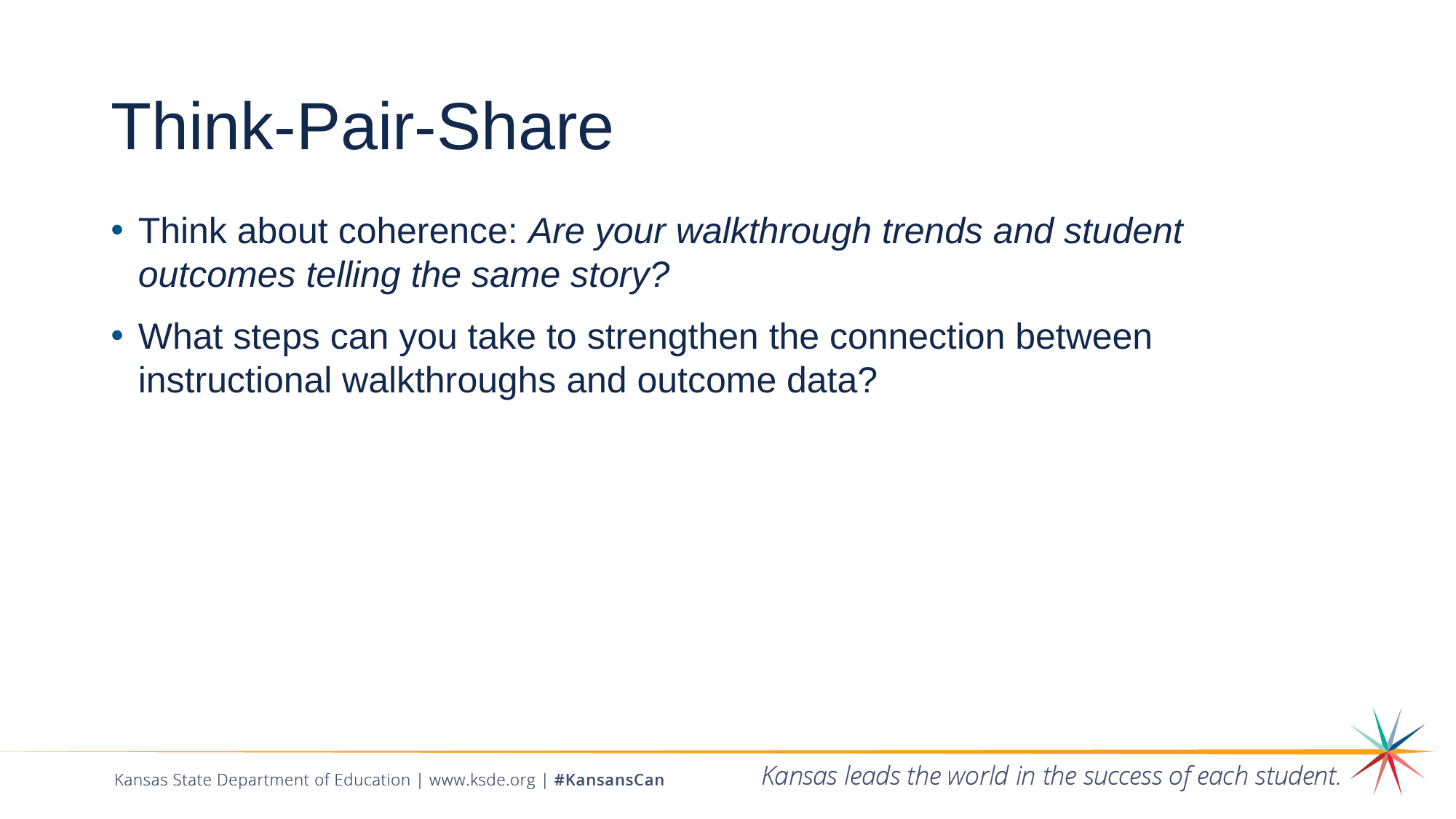

# Think-Pair-Share
Think about coherence: Are your walkthrough trends and student outcomes telling the same story?
What steps can you take to strengthen the connection between instructional walkthroughs and outcome data?